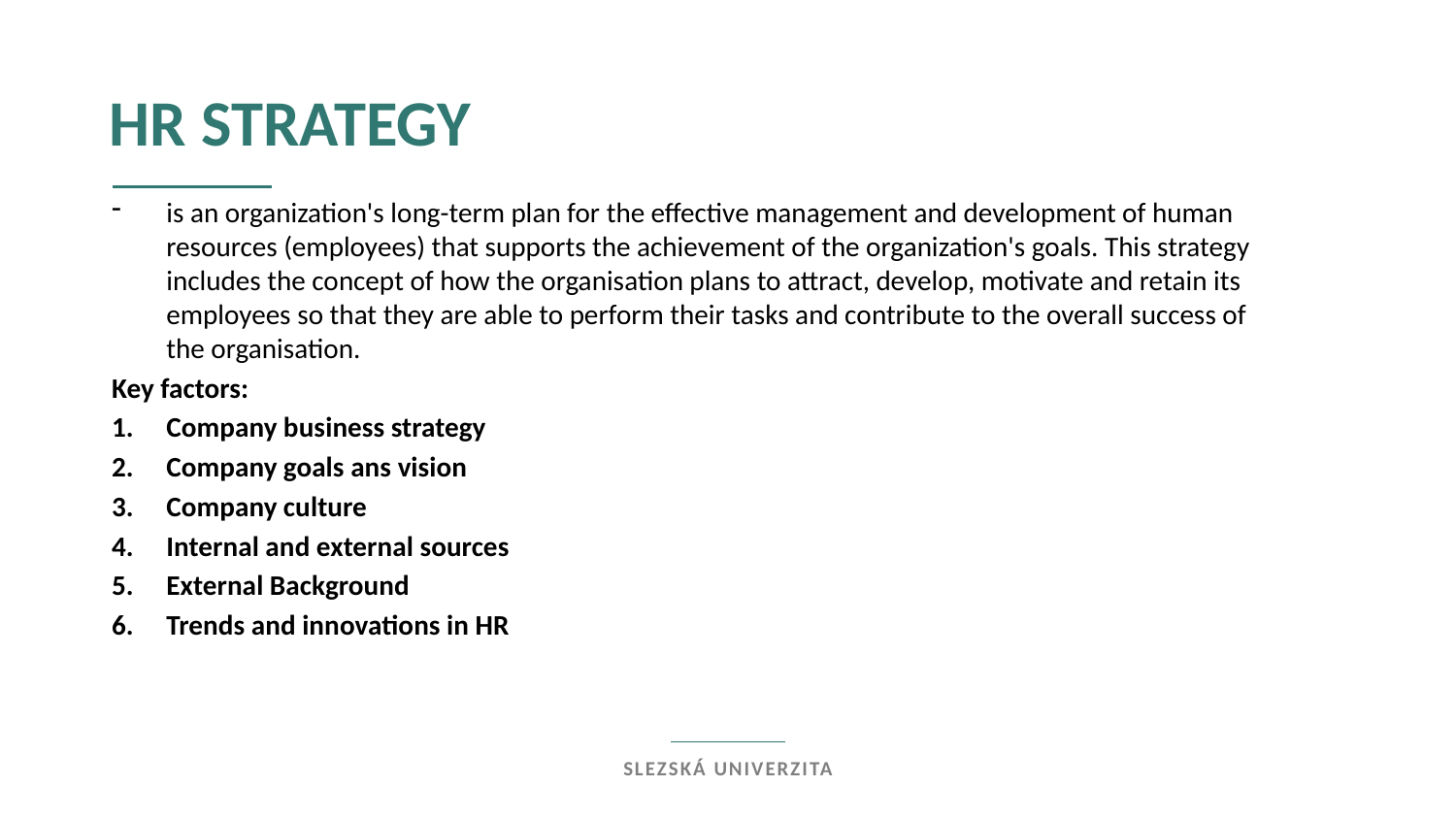

HR strategy

is an organization's long-term plan for the effective management and development of human resources (employees) that supports the achievement of the organization's goals. This strategy includes the concept of how the organisation plans to attract, develop, motivate and retain its employees so that they are able to perform their tasks and contribute to the overall success of the organisation.
Key factors:
Company business strategy
Company goals ans vision
Company culture
Internal and external sources
External Background
Trends and innovations in HR

Slezská univerzita